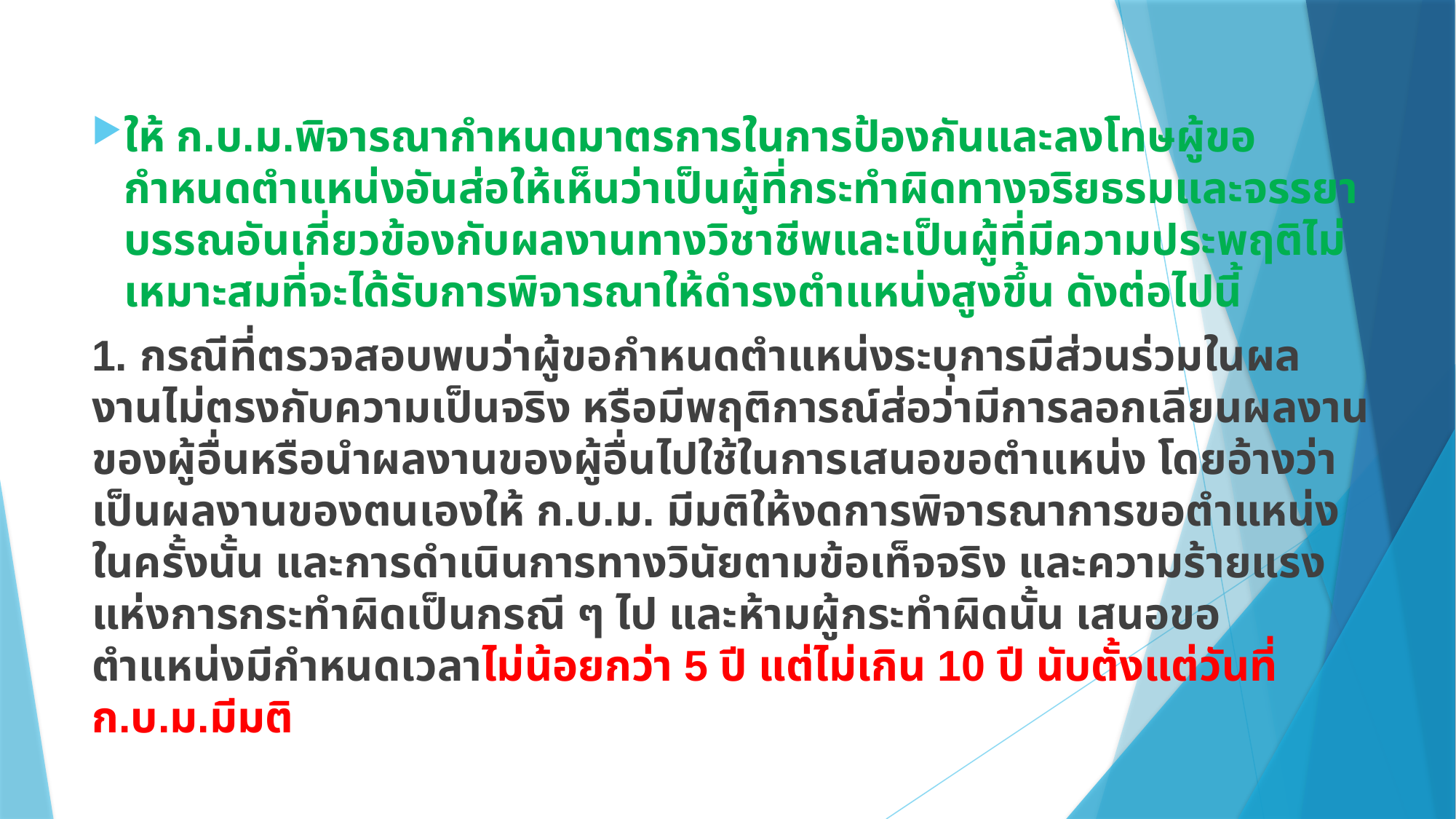

ให้ ก.บ.ม.พิจารณากำหนดมาตรการในการป้องกันและลงโทษผู้ขอกำหนดตำแหน่งอันส่อให้เห็นว่าเป็นผู้ที่กระทำผิดทางจริยธรมและจรรยาบรรณอันเกี่ยวข้องกับผลงานทางวิชาชีพและเป็นผู้ที่มีความประพฤติไม่เหมาะสมที่จะได้รับการพิจารณาให้ดำรงตำแหน่งสูงขึ้น ดังต่อไปนี้
1. กรณีที่ตรวจสอบพบว่าผู้ขอกำหนดตำแหน่งระบุการมีส่วนร่วมในผลงานไม่ตรงกับความเป็นจริง หรือมีพฤติการณ์ส่อว่ามีการลอกเลียนผลงานของผู้อื่นหรือนำผลงานของผู้อื่นไปใช้ในการเสนอขอตำแหน่ง โดยอ้างว่าเป็นผลงานของตนเองให้ ก.บ.ม. มีมติให้งดการพิจารณาการขอตำแหน่งในครั้งนั้น และการดำเนินการทางวินัยตามข้อเท็จจริง และความร้ายแรงแห่งการกระทำผิดเป็นกรณี ๆ ไป และห้ามผู้กระทำผิดนั้น เสนอขอตำแหน่งมีกำหนดเวลาไม่น้อยกว่า 5 ปี แต่ไม่เกิน 10 ปี นับตั้งแต่วันที่ ก.บ.ม.มีมติ